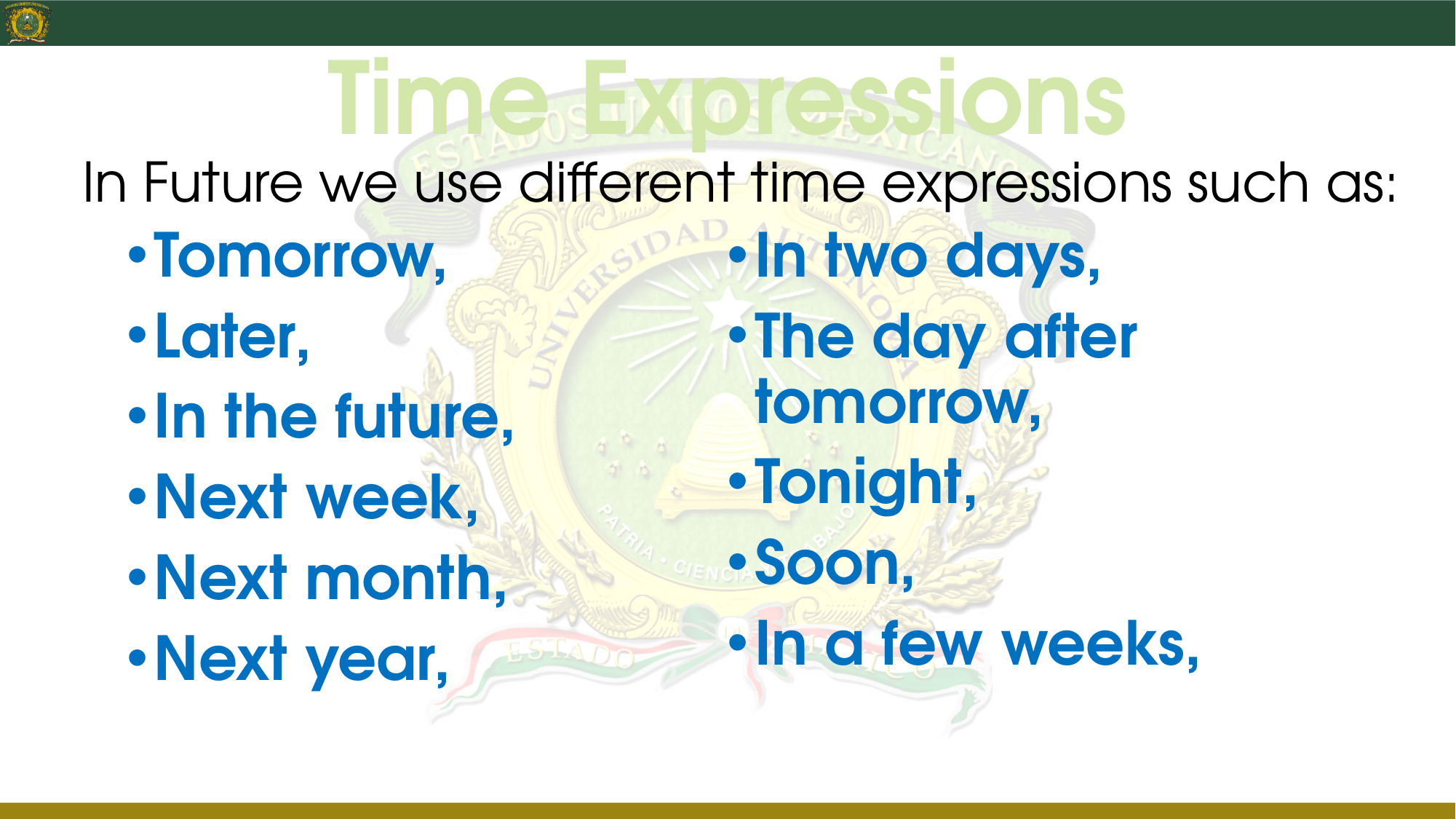

# Time Expressions
In Future we use different time expressions such as:
Tomorrow,
Later,
In the future,
Next week,
Next month,
Next year,
In two days,
The day after tomorrow,
Tonight,
Soon,
In a few weeks,